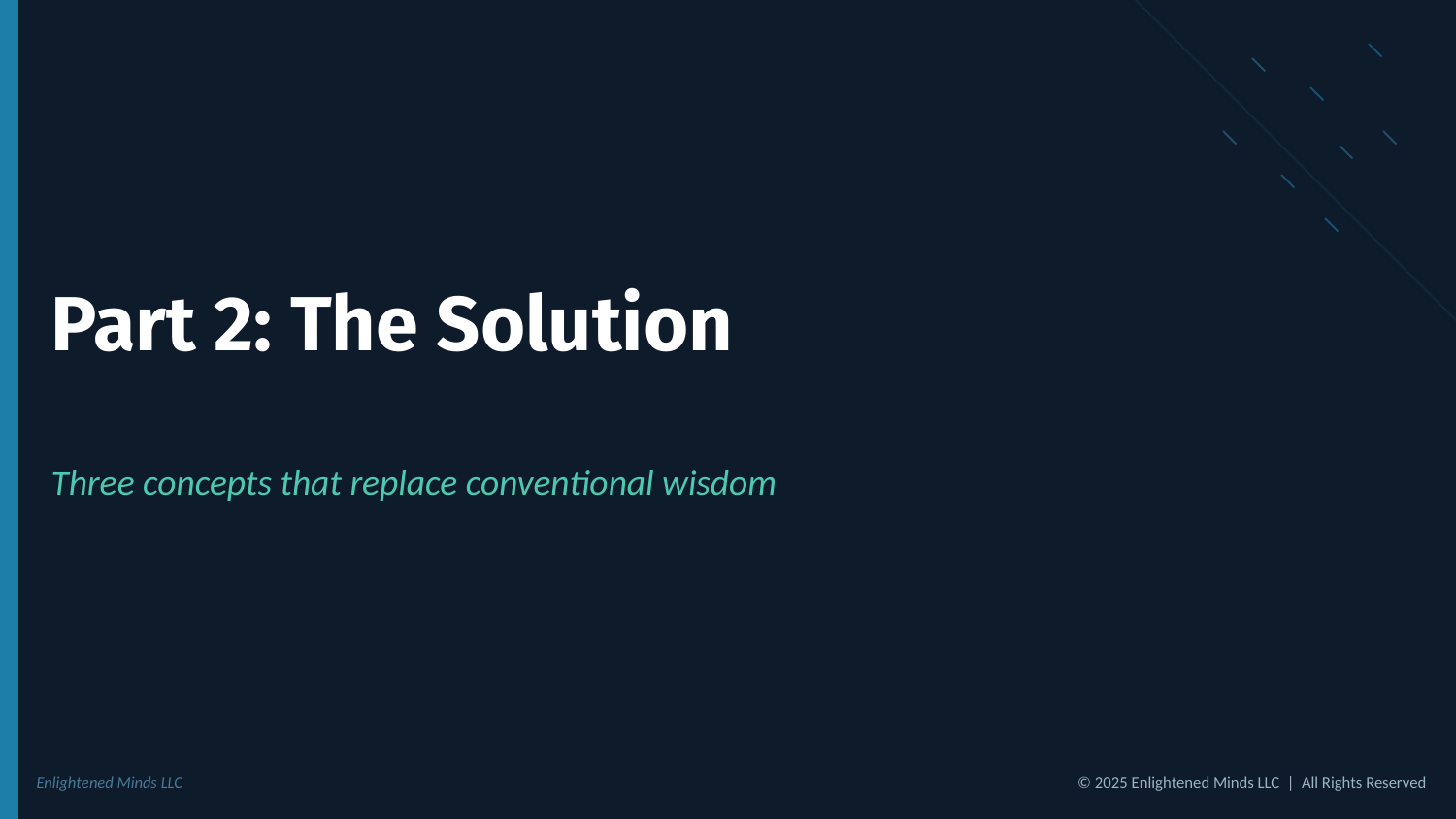

Part 2: The Solution
Three concepts that replace conventional wisdom
Enlightened Minds LLC
© 2025 Enlightened Minds LLC  |  All Rights Reserved